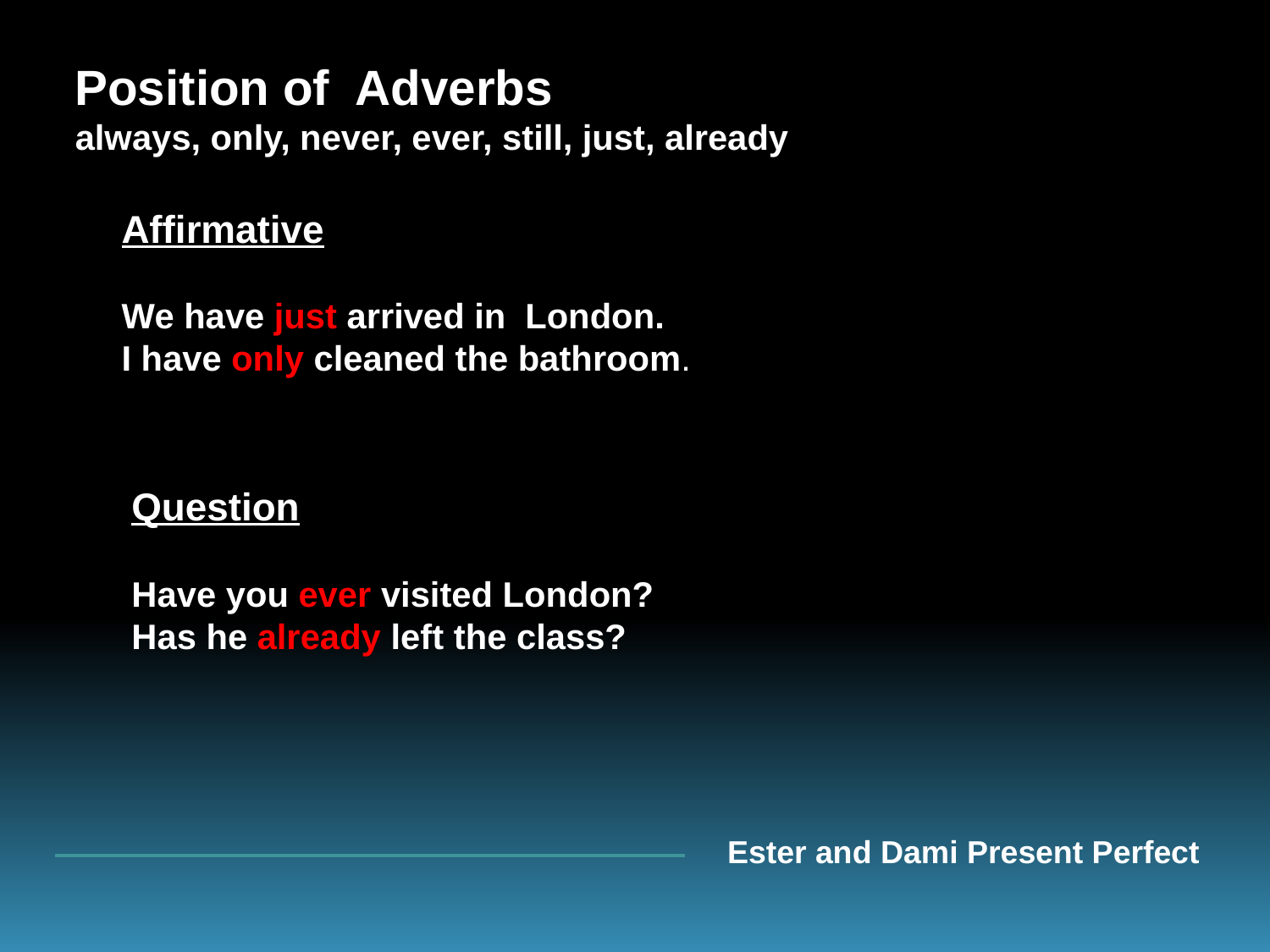

Position of  Adverbs
always, only, never, ever, still, just, already
Affirmative
We have just arrived in  London.
I have only cleaned the bathroom.
Question
Have you ever visited London?
Has he already left the class?
Ester and Dami Present Perfect